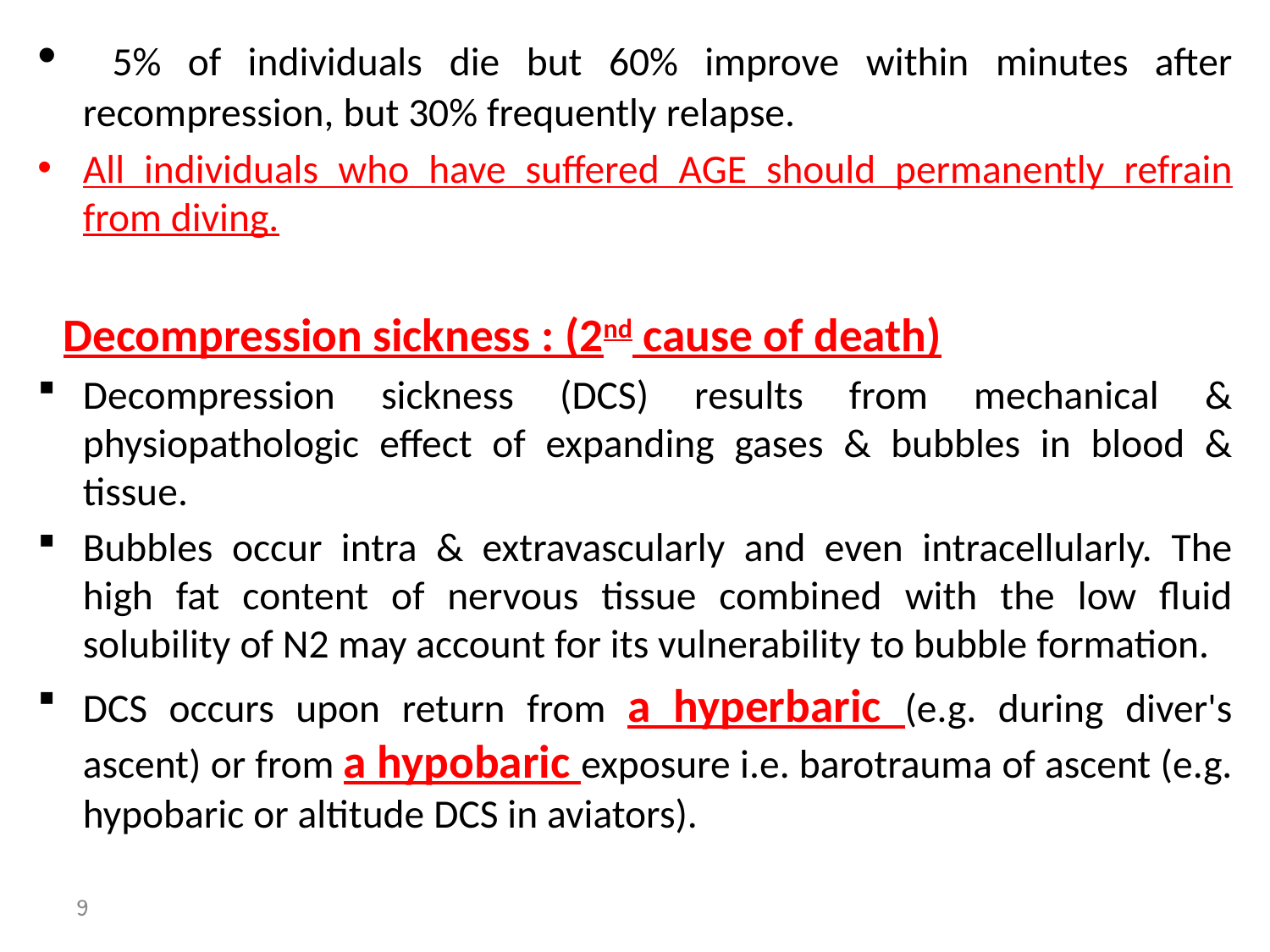

5% of individuals die but 60% improve within minutes after recompression, but 30% frequently relapse.
All individuals who have suffered AGE should permanently refrain from diving.

 Decompression sickness : (2nd cause of death)
Decompression sickness (DCS) results from mechanical & physiopathologic effect of expanding gases & bubbles in blood & tissue.
Bubbles occur intra & extravascularly and even intracellularly. The high fat content of nervous tissue combined with the low fluid solubility of N2 may account for its vulnerability to bubble formation.
DCS occurs upon return from a hyperbaric (e.g. during diver's ascent) or from a hypobaric exposure i.e. barotrauma of ascent (e.g. hypobaric or altitude DCS in aviators).
9